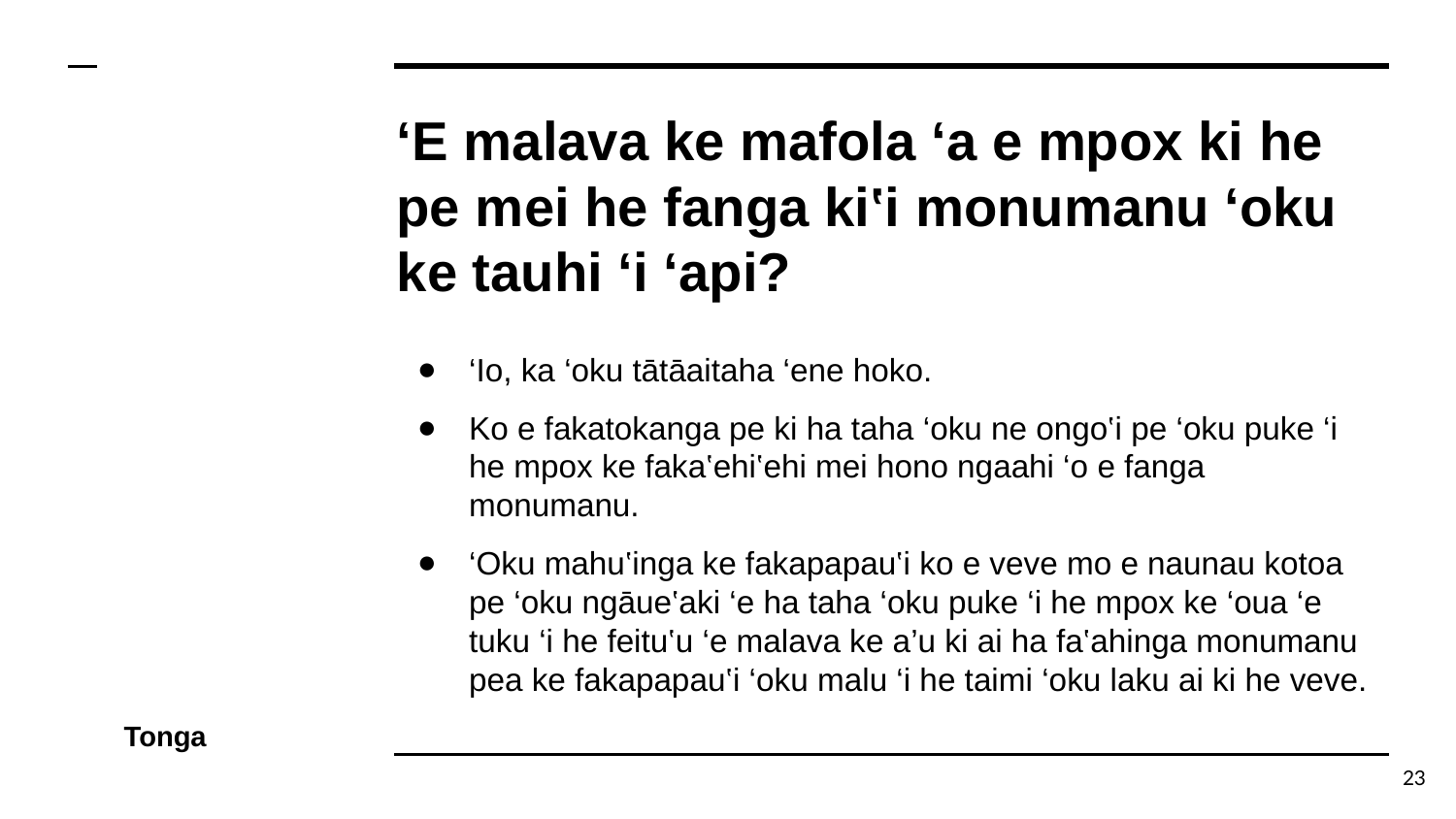

# ‘E malava ke mafola ‘a e mpox ki he pe mei he fanga ki‛i monumanu ‘oku ke tauhi ‘i ‘api?
‘Io, ka ‘oku tātāaitaha ‘ene hoko.
Ko e fakatokanga pe ki ha taha ‘oku ne ongo‛i pe ‘oku puke ‘i he mpox ke faka‛ehi‛ehi mei hono ngaahi ‘o e fanga monumanu.
‘Oku mahu‛inga ke fakapapau‛i ko e veve mo e naunau kotoa pe ‘oku ngāue‛aki ‘e ha taha ‘oku puke ‘i he mpox ke ‘oua ‘e tuku ‘i he feitu‛u ‘e malava ke a’u ki ai ha fa‛ahinga monumanu pea ke fakapapau‛i ‘oku malu ‘i he taimi ‘oku laku ai ki he veve.
Tonga
23